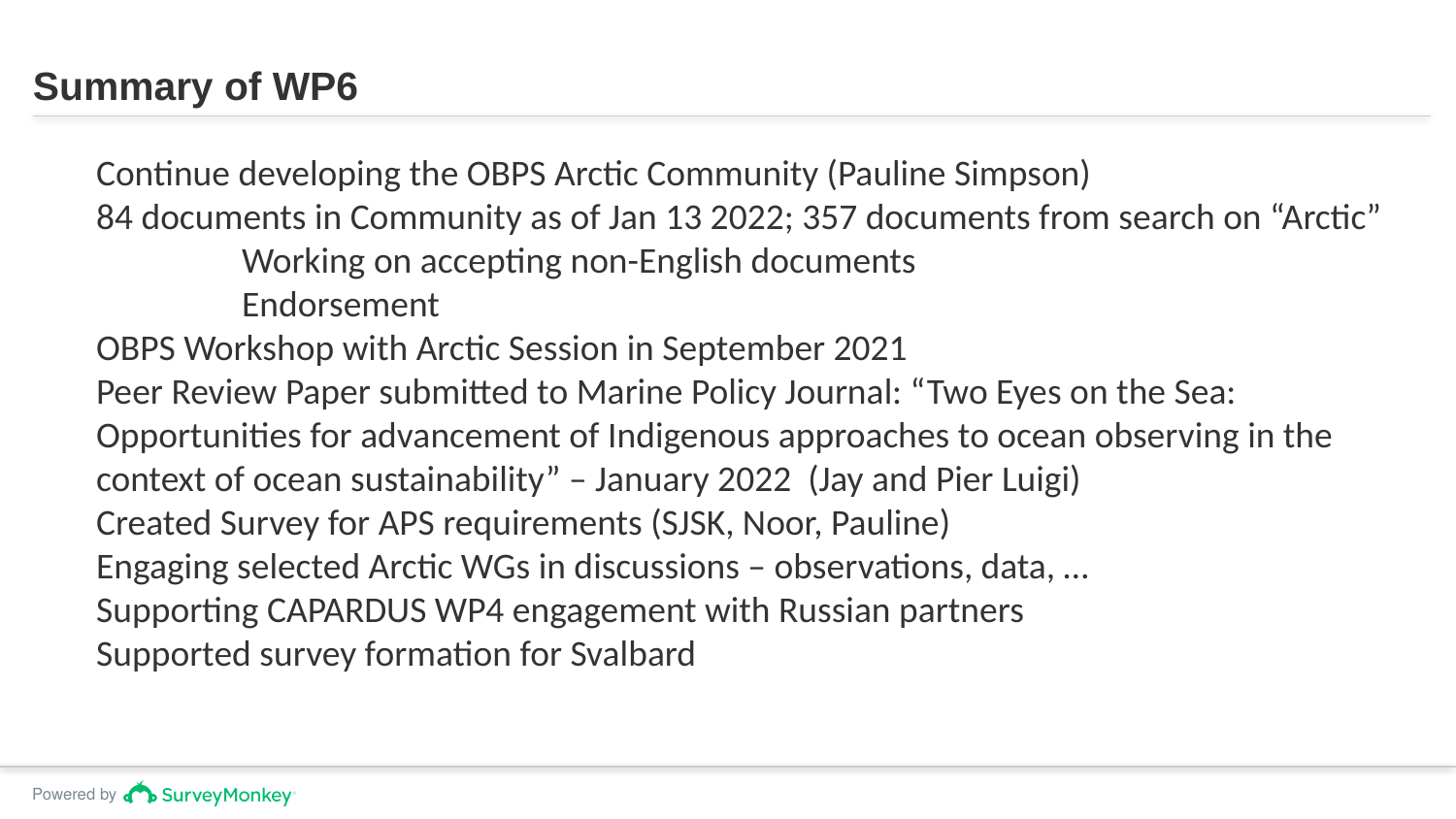

# Summary of WP6
Continue developing the OBPS Arctic Community (Pauline Simpson)
84 documents in Community as of Jan 13 2022; 357 documents from search on “Arctic”
	Working on accepting non-English documents
	Endorsement
OBPS Workshop with Arctic Session in September 2021
Peer Review Paper submitted to Marine Policy Journal: “Two Eyes on the Sea: Opportunities for advancement of Indigenous approaches to ocean observing in the context of ocean sustainability” – January 2022  (Jay and Pier Luigi)
Created Survey for APS requirements (SJSK, Noor, Pauline)
Engaging selected Arctic WGs in discussions – observations, data, …
Supporting CAPARDUS WP4 engagement with Russian partners
Supported survey formation for Svalbard